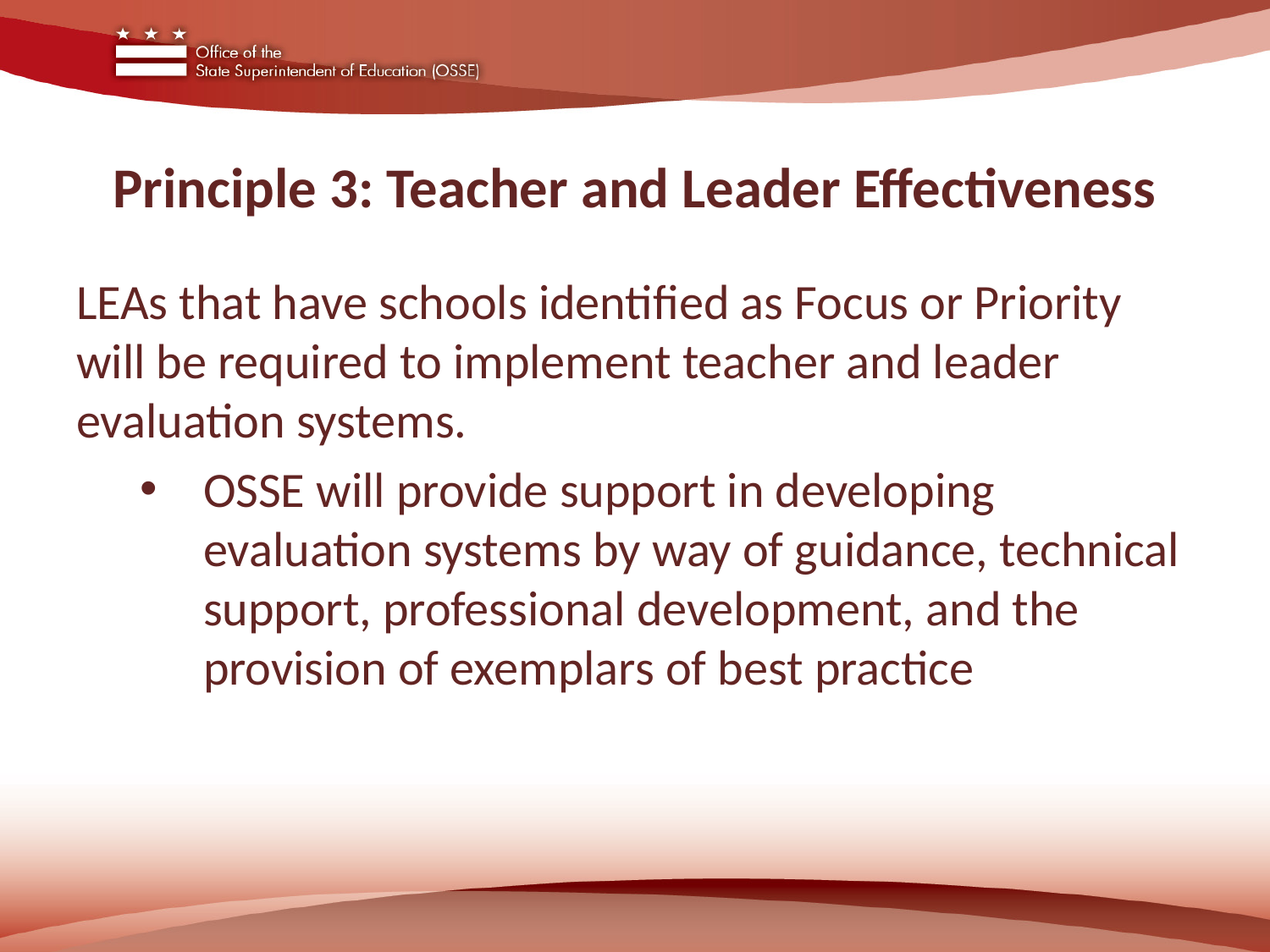

# Principle 3: Teacher and Leader Effectiveness
LEAs that have schools identified as Focus or Priority will be required to implement teacher and leader evaluation systems.
OSSE will provide support in developing evaluation systems by way of guidance, technical support, professional development, and the provision of exemplars of best practice